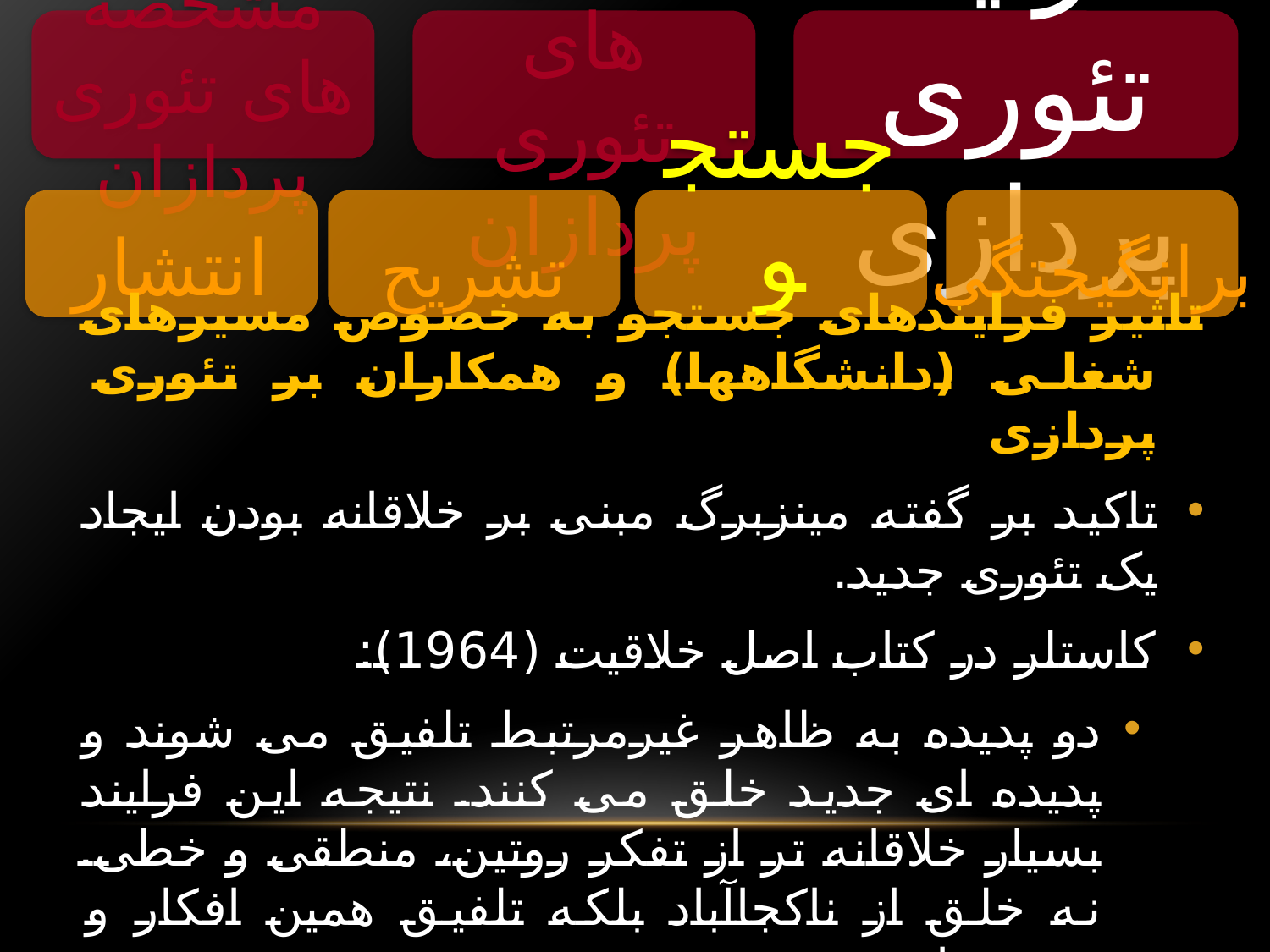

مشخصه های تئوری پردازان
نقش های تئوری پردازان
فرایند تئوری پردازی
انتشار
تشریح
جستجو
برانگیختگی
تاثیر فرایندهای جستجو به خصوص مسیرهای شغلی (دانشگاهها) و همکاران بر تئوری پردازی
تاکید بر گفته مینزبرگ مبنی بر خلاقانه بودن ایجاد یک تئوری جدید.
کاستلر در کتاب اصل خلاقیت (1964):
دو پدیده به ظاهر غیرمرتبط تلفیق می شوند و پدیده ای جدید خلق می کنند. نتیجه این فرایند بسیار خلاقانه تر از تفکر روتین، منطقی و خطی. نه خلق از ناکجاآباد بلکه تلفیق همین افکار و پدیده های موجود.
در نگاه ما، فرایند جستجو، شامل محلهای مختلف و همکاران مختلف، پژوهشگر را به ایده ای جدید از تلفیق ایده های پیشین می رساند.